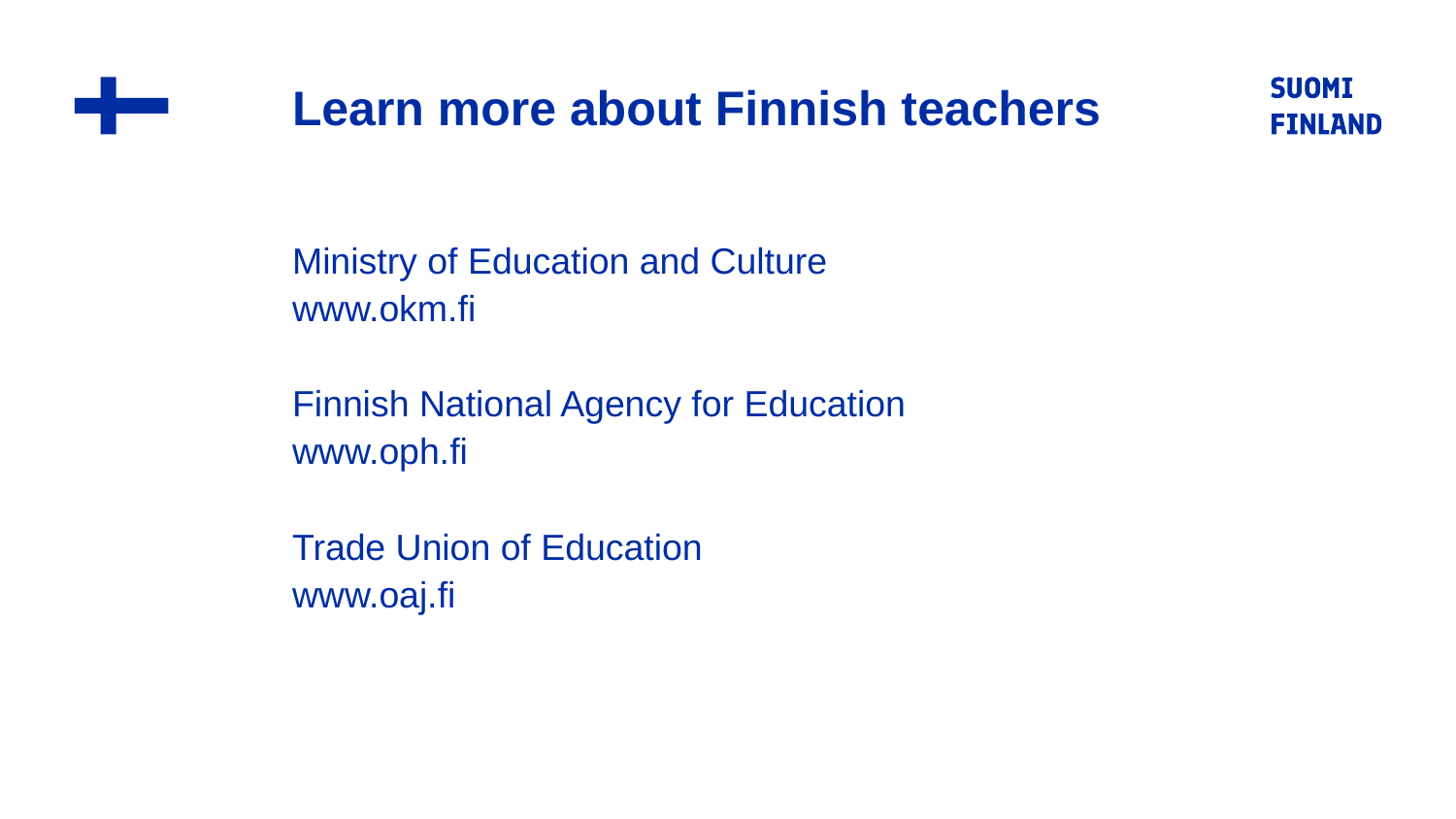

# Learn more about Finnish teachers
Ministry of Education and Culture
www.okm.fi

Finnish National Agency for Education
www.oph.fi

Trade Union of Education
www.oaj.fi